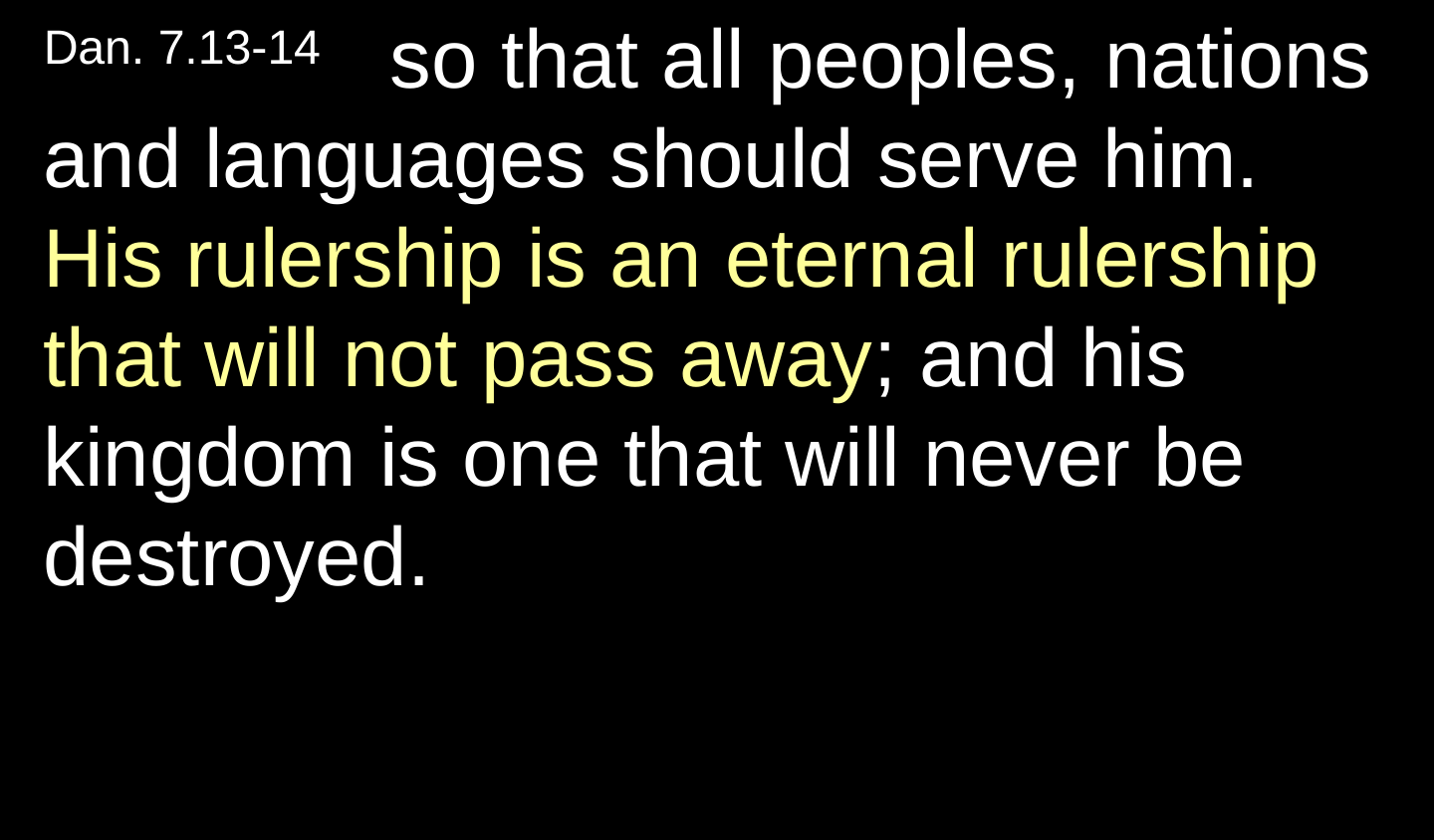

Dan. 7.13-14   so that all peoples, nations and languages should serve him. His rulership is an eternal rulership that will not pass away; and his kingdom is one that will never be destroyed.